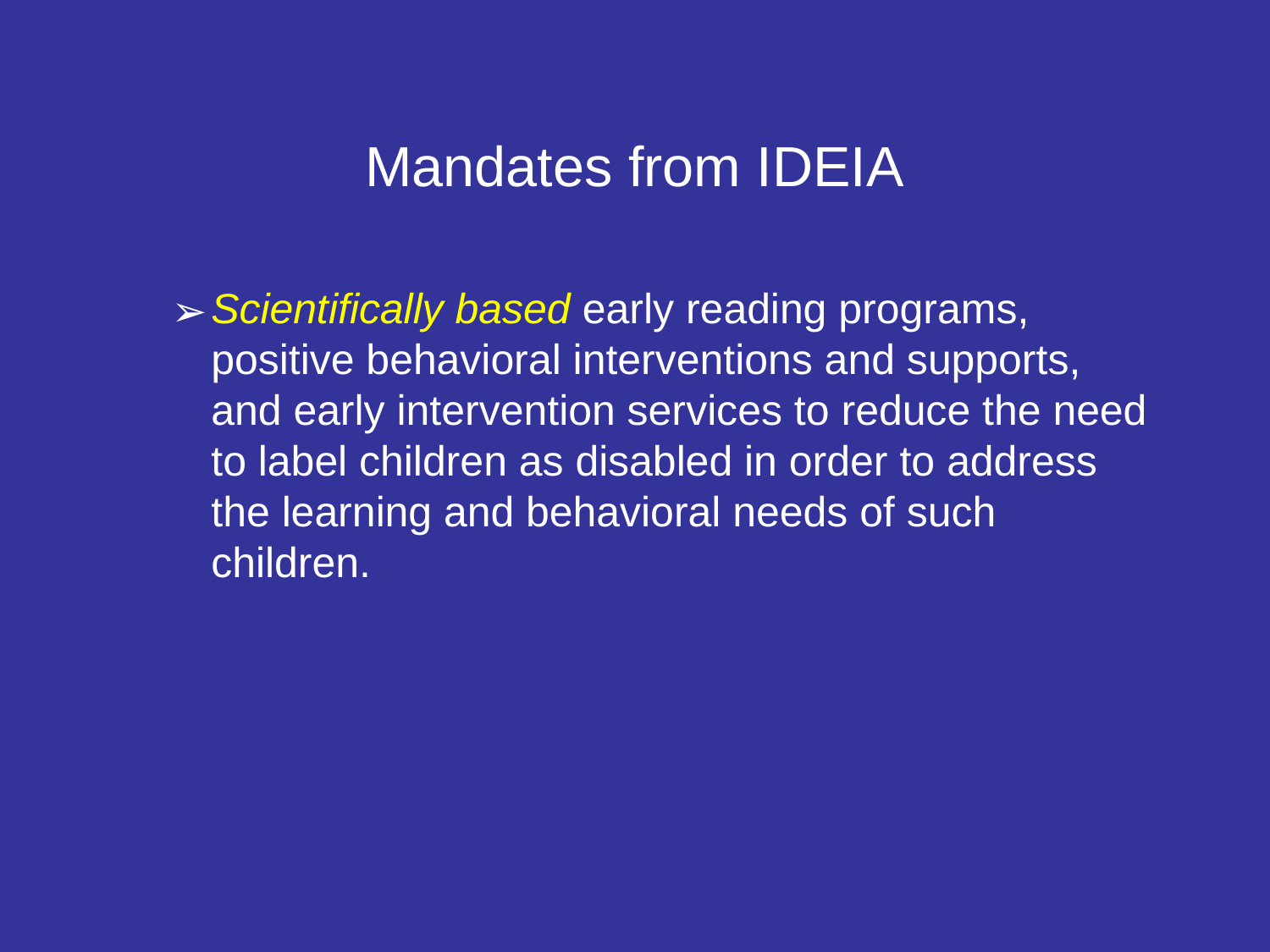

# Mandates from IDEIA
Scientifically based early reading programs, positive behavioral interventions and supports, and early intervention services to reduce the need to label children as disabled in order to address the learning and behavioral needs of such children.